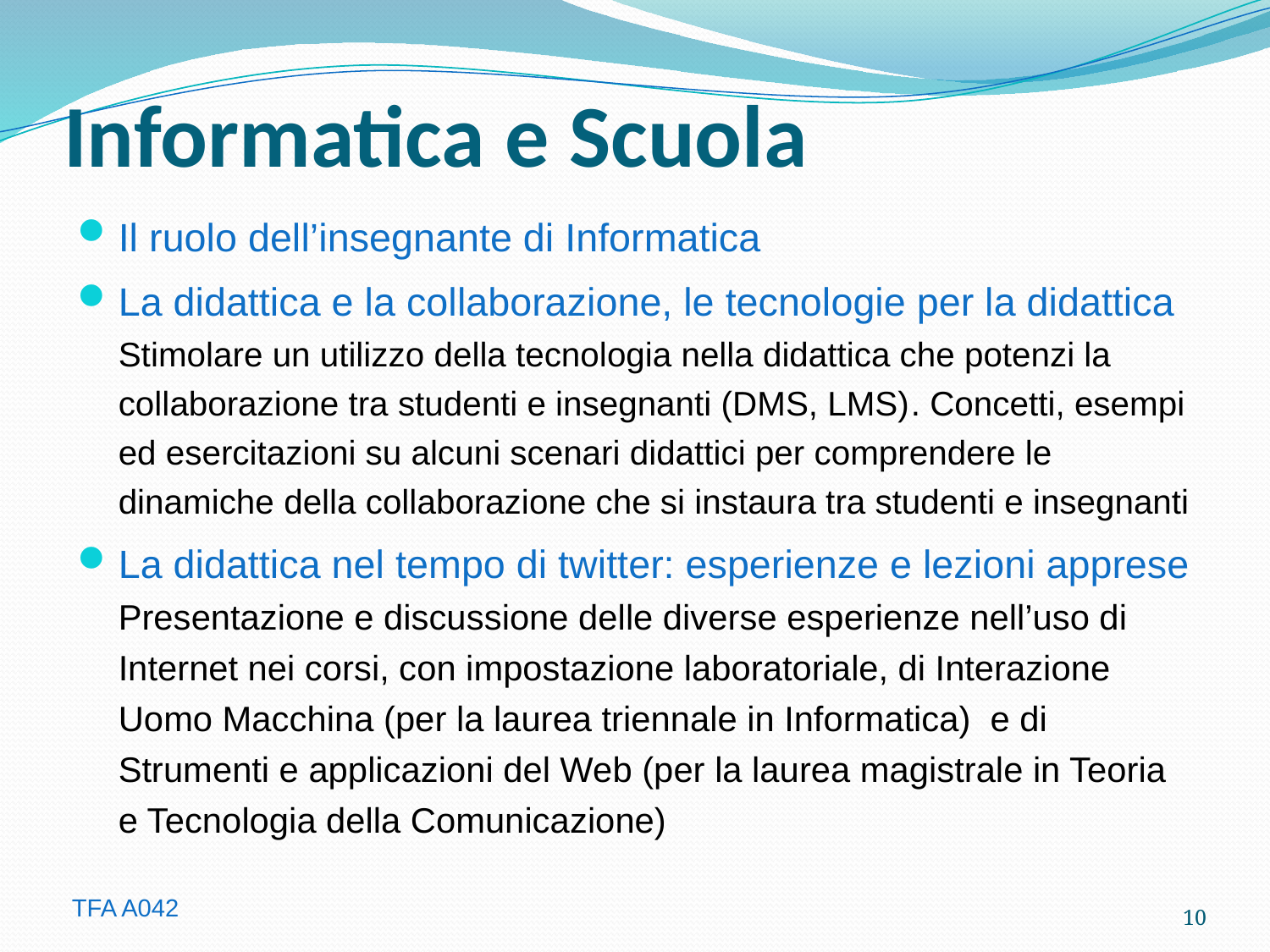

# Informatica e Scuola
Il ruolo dell’insegnante di Informatica
La didattica e la collaborazione, le tecnologie per la didattica
Stimolare un utilizzo della tecnologia nella didattica che potenzi la collaborazione tra studenti e insegnanti (DMS, LMS). Concetti, esempi ed esercitazioni su alcuni scenari didattici per comprendere le dinamiche della collaborazione che si instaura tra studenti e insegnanti
La didattica nel tempo di twitter: esperienze e lezioni apprese
Presentazione e discussione delle diverse esperienze nell’uso di Internet nei corsi, con impostazione laboratoriale, di Interazione Uomo Macchina (per la laurea triennale in Informatica)  e di Strumenti e applicazioni del Web (per la laurea magistrale in Teoria e Tecnologia della Comunicazione)
10